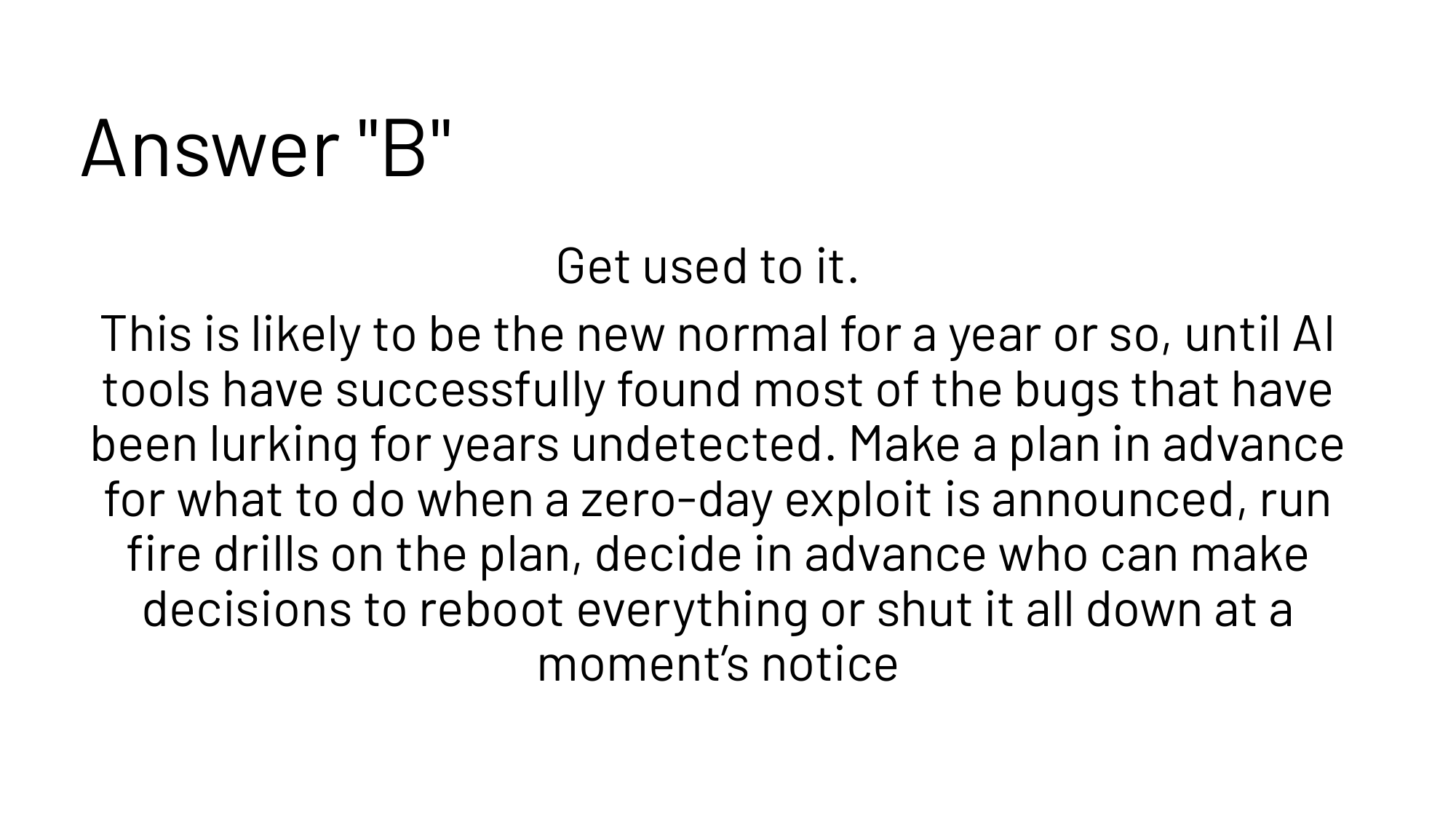

# Answer "B"
Get used to it.
This is likely to be the new normal for a year or so, until AI tools have successfully found most of the bugs that have been lurking for years undetected. Make a plan in advance for what to do when a zero-day exploit is announced, run fire drills on the plan, decide in advance who can make decisions to reboot everything or shut it all down at a moment’s notice